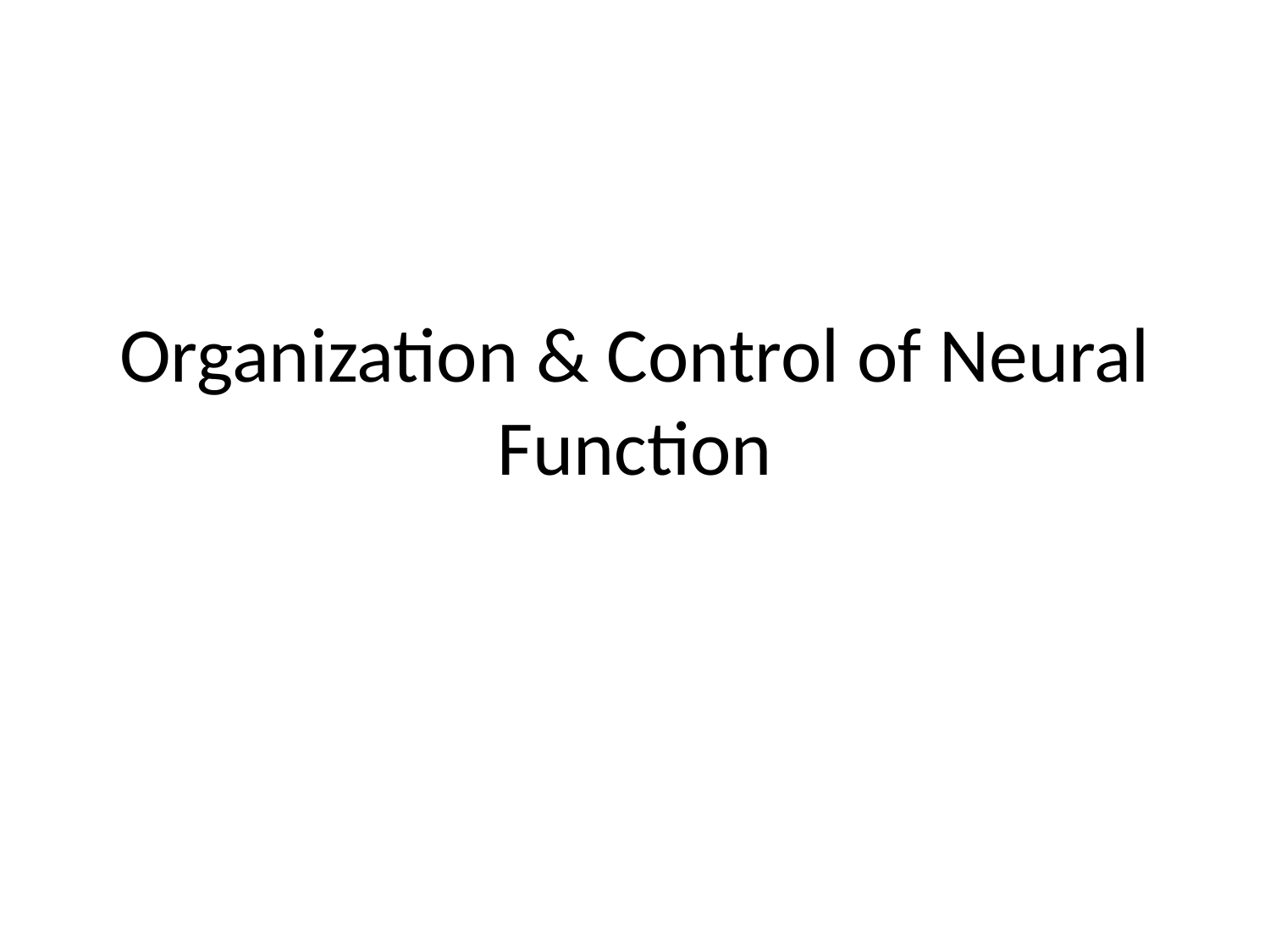

# Organization & Control of Neural Function